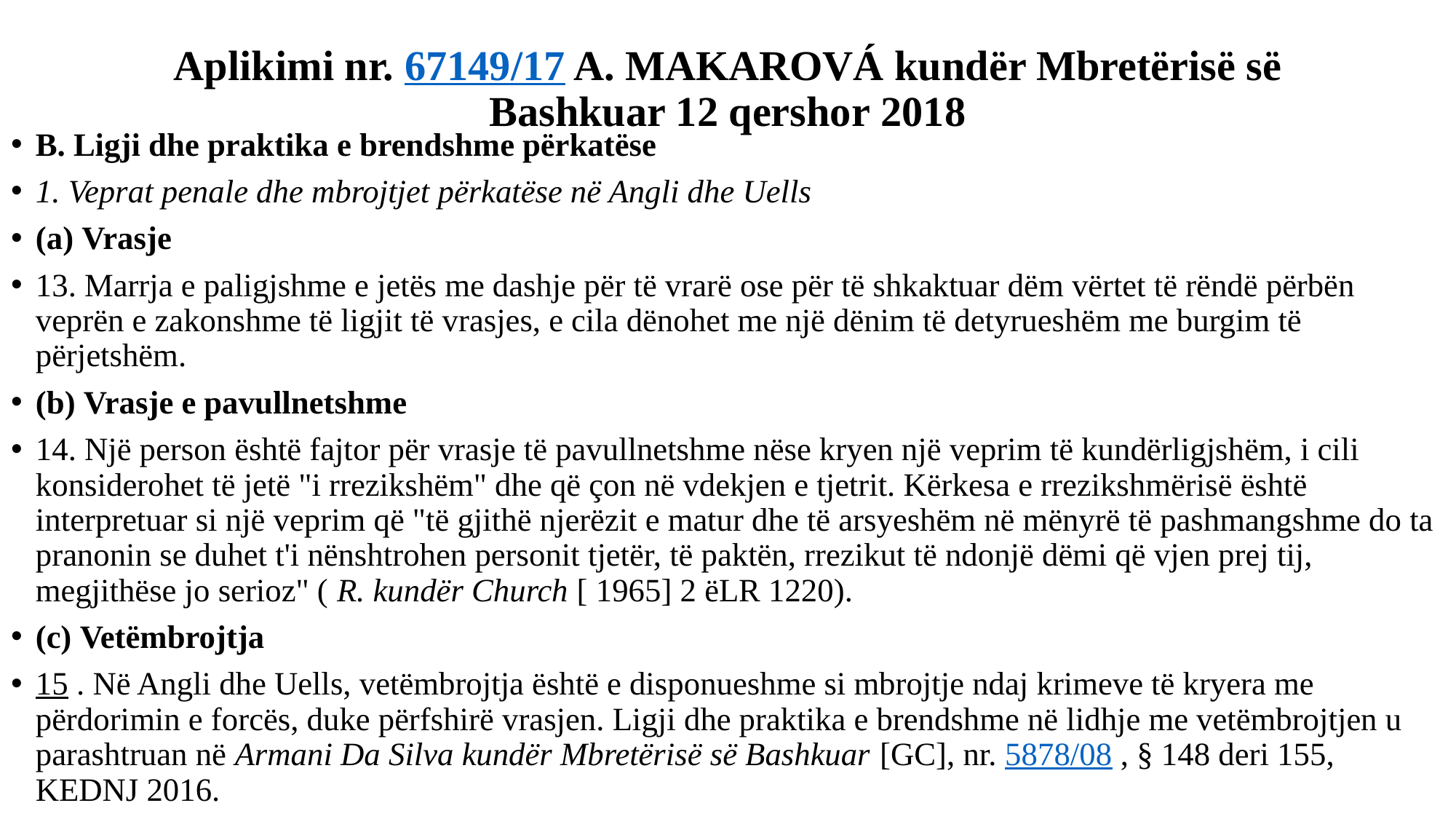

# Aplikimi nr. 67149/17 A. MAKAROVÁ kundër Mbretërisë së Bashkuar 12 qershor 2018
B. Ligji dhe praktika e brendshme përkatëse
1. Veprat penale dhe mbrojtjet përkatëse në Angli dhe Uells
(a) Vrasje
13. Marrja e paligjshme e jetës me dashje për të vrarë ose për të shkaktuar dëm vërtet të rëndë përbën veprën e zakonshme të ligjit të vrasjes, e cila dënohet me një dënim të detyrueshëm me burgim të përjetshëm.
(b) Vrasje e pavullnetshme
14. Një person është fajtor për vrasje të pavullnetshme nëse kryen një veprim të kundërligjshëm, i cili konsiderohet të jetë "i rrezikshëm" dhe që çon në vdekjen e tjetrit. Kërkesa e rrezikshmërisë është interpretuar si një veprim që "të gjithë njerëzit e matur dhe të arsyeshëm në mënyrë të pashmangshme do ta pranonin se duhet t'i nënshtrohen personit tjetër, të paktën, rrezikut të ndonjë dëmi që vjen prej tij, megjithëse jo serioz" ( R. kundër Church [ 1965] 2 ëLR 1220).
(c) Vetëmbrojtja
15 . Në Angli dhe Uells, vetëmbrojtja është e disponueshme si mbrojtje ndaj krimeve të kryera me përdorimin e forcës, duke përfshirë vrasjen. Ligji dhe praktika e brendshme në lidhje me vetëmbrojtjen u parashtruan në Armani Da Silva kundër Mbretërisë së Bashkuar [GC], nr. 5878/08 , § 148 deri 155, KEDNJ 2016.